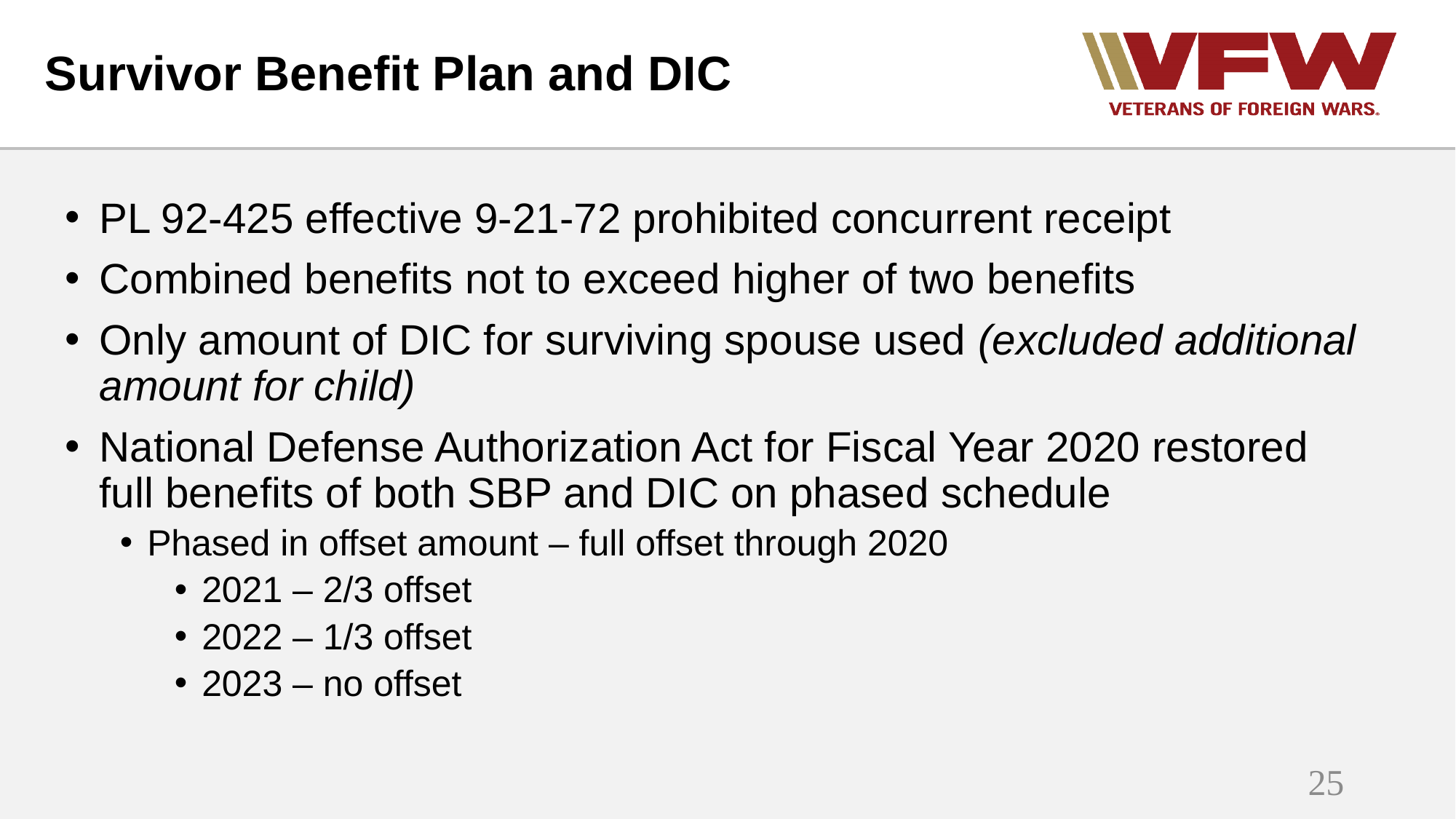

# Survivor Benefit Plan and DIC
PL 92-425 effective 9-21-72 prohibited concurrent receipt
Combined benefits not to exceed higher of two benefits
Only amount of DIC for surviving spouse used (excluded additional amount for child)
National Defense Authorization Act for Fiscal Year 2020 restored full benefits of both SBP and DIC on phased schedule
Phased in offset amount – full offset through 2020
2021 – 2/3 offset
2022 – 1/3 offset
2023 – no offset

25